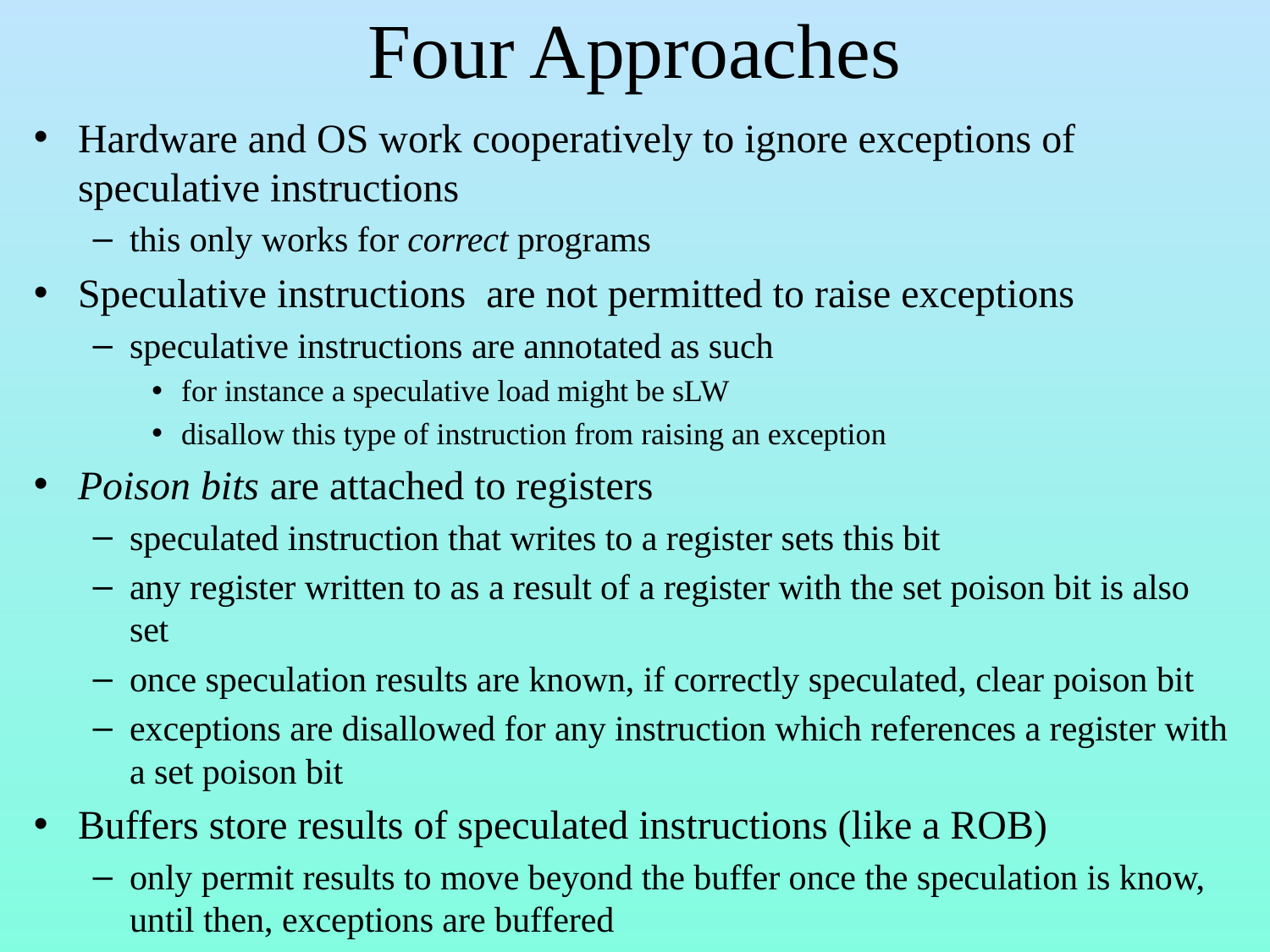

# Four Approaches
Hardware and OS work cooperatively to ignore exceptions of speculative instructions
this only works for correct programs
Speculative instructions  are not permitted to raise exceptions
speculative instructions are annotated as such
for instance a speculative load might be sLW
disallow this type of instruction from raising an exception
Poison bits are attached to registers
speculated instruction that writes to a register sets this bit
any register written to as a result of a register with the set poison bit is also set
once speculation results are known, if correctly speculated, clear poison bit
exceptions are disallowed for any instruction which references a register with a set poison bit
Buffers store results of speculated instructions (like a ROB)
only permit results to move beyond the buffer once the speculation is know, until then, exceptions are buffered